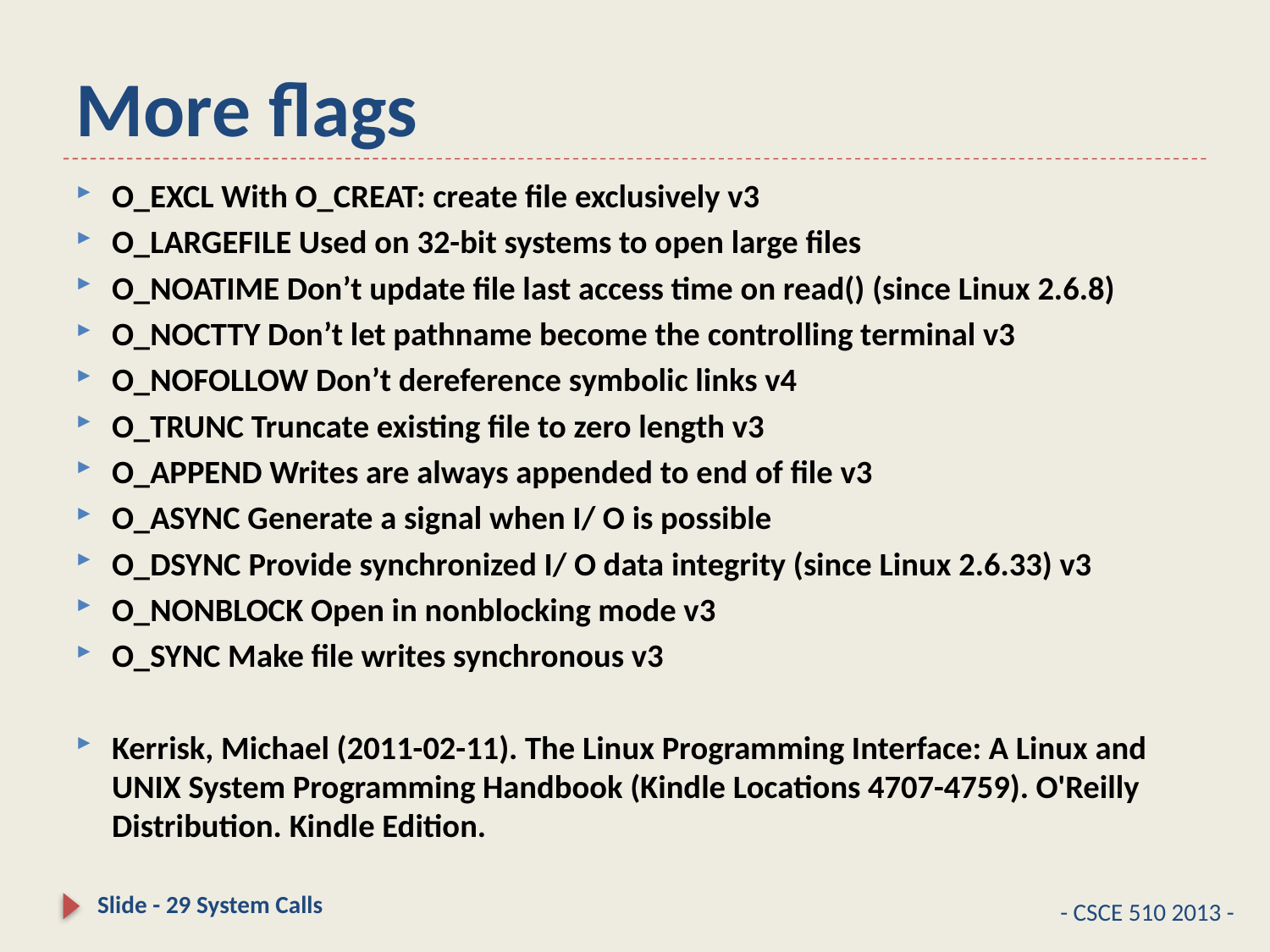

# More flags
O_EXCL With O_CREAT: create file exclusively v3
O_LARGEFILE Used on 32-bit systems to open large files
O_NOATIME Don’t update file last access time on read() (since Linux 2.6.8)
O_NOCTTY Don’t let pathname become the controlling terminal v3
O_NOFOLLOW Don’t dereference symbolic links v4
O_TRUNC Truncate existing file to zero length v3
O_APPEND Writes are always appended to end of file v3
O_ASYNC Generate a signal when I/ O is possible
O_DSYNC Provide synchronized I/ O data integrity (since Linux 2.6.33) v3
O_NONBLOCK Open in nonblocking mode v3
O_SYNC Make file writes synchronous v3

Kerrisk, Michael (2011-02-11). The Linux Programming Interface: A Linux and UNIX System Programming Handbook (Kindle Locations 4707-4759). O'Reilly Distribution. Kindle Edition.
Slide - 29 System Calls
- CSCE 510 2013 -